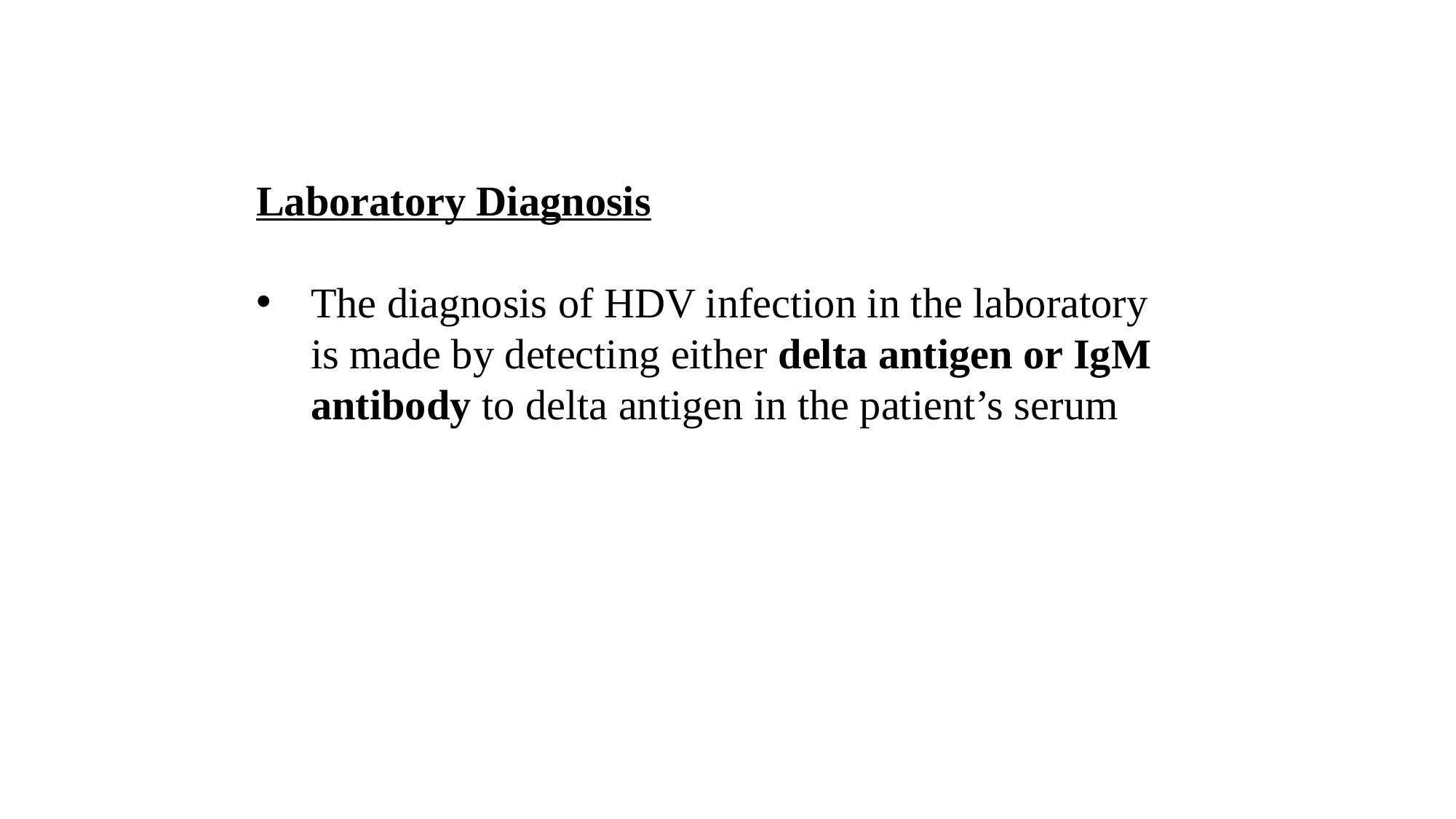

Laboratory Diagnosis

The diagnosis of HDV infection in the laboratory is made by detecting either delta antigen or IgM antibody to delta antigen in the patient’s serum